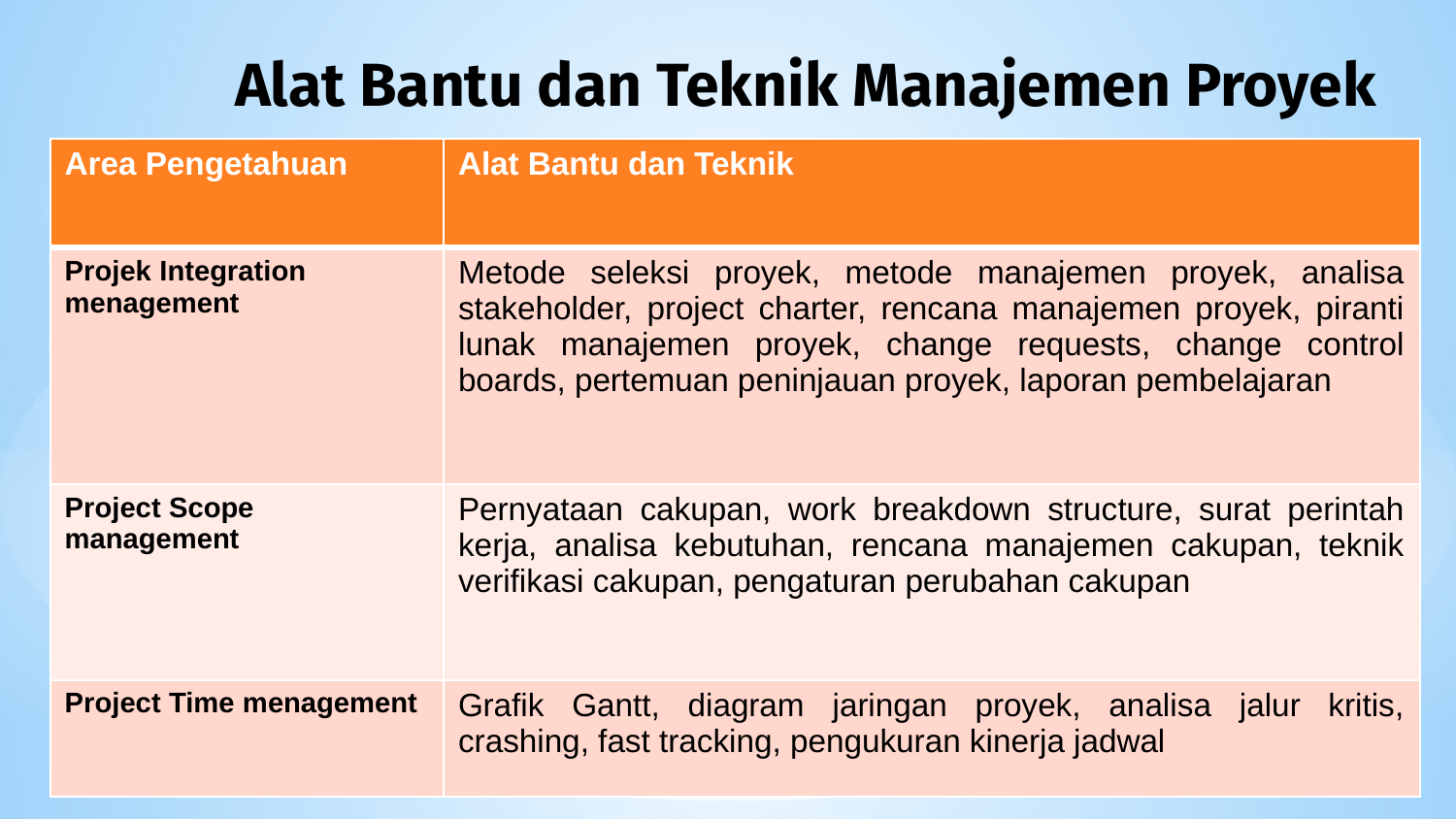

# Alat Bantu dan Teknik Manajemen Proyek
| Area Pengetahuan | Alat Bantu dan Teknik |
| --- | --- |
| Projek Integration menagement | Metode seleksi proyek, metode manajemen proyek, analisa stakeholder, project charter, rencana manajemen proyek, piranti lunak manajemen proyek, change requests, change control boards, pertemuan peninjauan proyek, laporan pembelajaran |
| Project Scope management | Pernyataan cakupan, work breakdown structure, surat perintah kerja, analisa kebutuhan, rencana manajemen cakupan, teknik verifikasi cakupan, pengaturan perubahan cakupan |
| Project Time menagement | Grafik Gantt, diagram jaringan proyek, analisa jalur kritis, crashing, fast tracking, pengukuran kinerja jadwal |